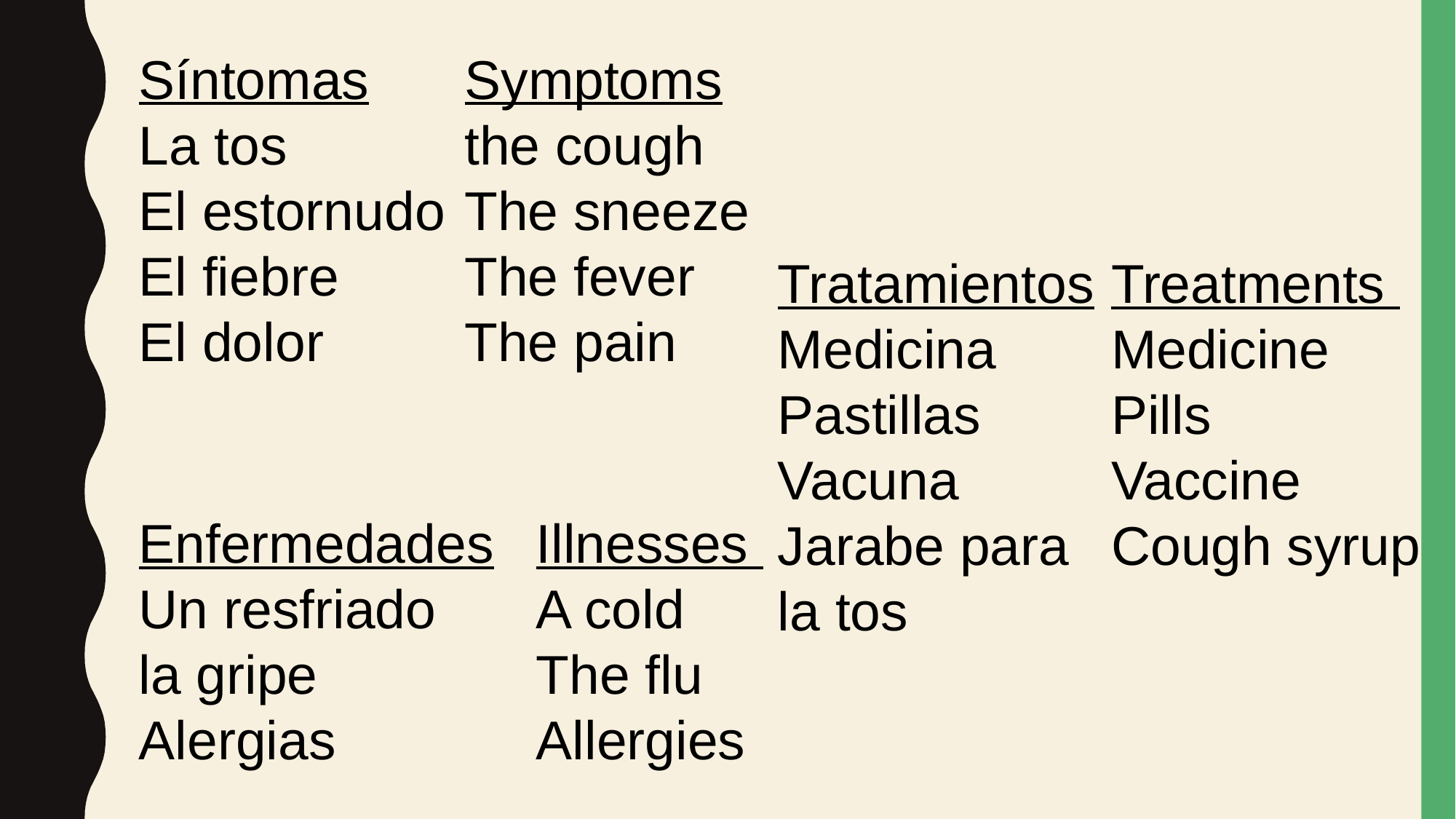

Síntomas
La tos
El estornudo
El fiebre
El dolor

Symptoms
the cough
The sneeze
The fever
The pain
Tratamientos
Medicina
Pastillas
Vacuna
Jarabe para
la tos

Treatments
Medicine
Pills
Vaccine
Cough syrup
Enfermedades
Un resfriado
la gripe
Alergias
Illnesses
A cold
The flu
Allergies